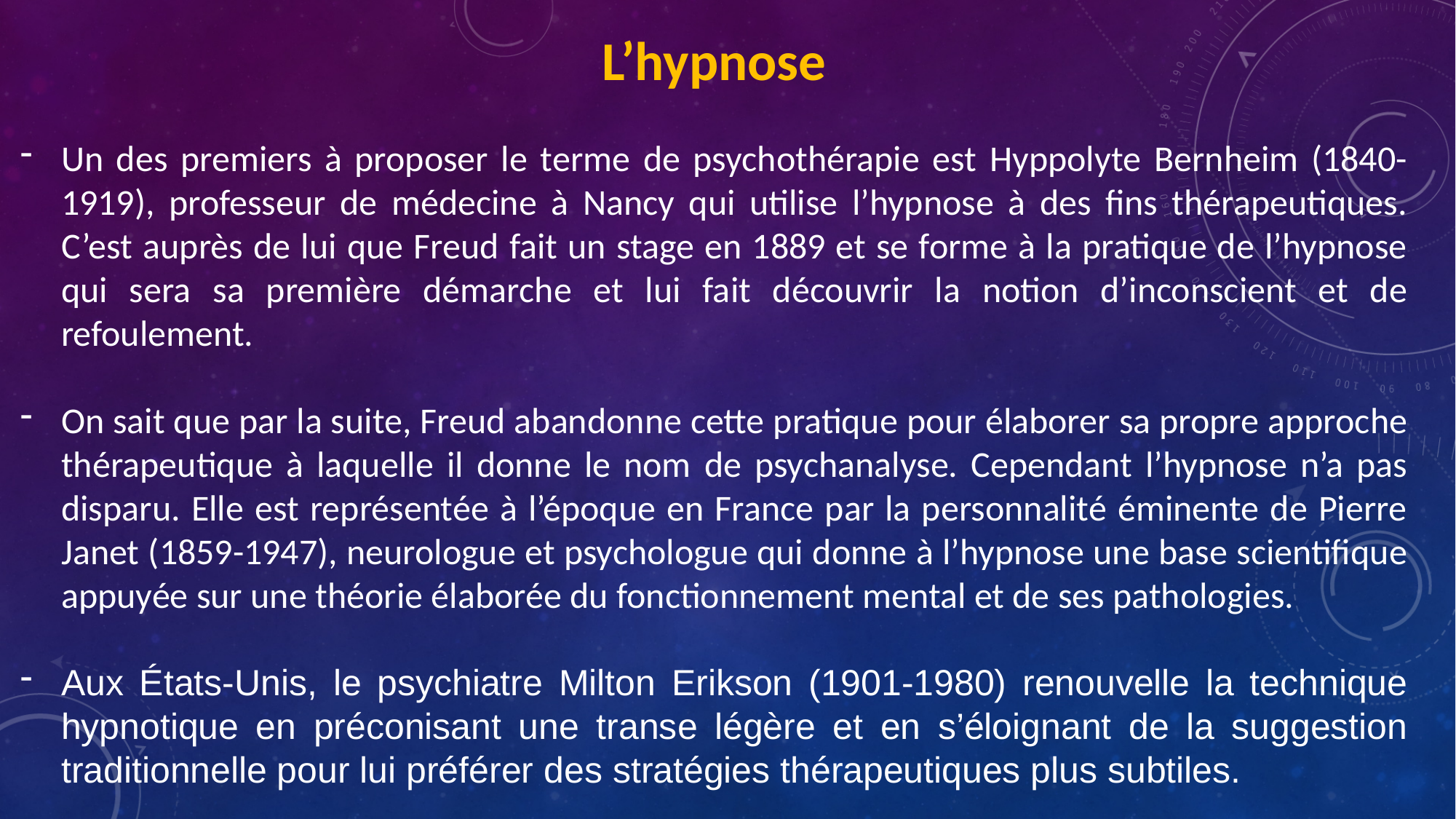

L’hypnose

Un des premiers à proposer le terme de psychothérapie est Hyppolyte Bernheim (1840-1919), professeur de médecine à Nancy qui utilise l’hypnose à des fins thérapeutiques. C’est auprès de lui que Freud fait un stage en 1889 et se forme à la pratique de l’hypnose qui sera sa première démarche et lui fait découvrir la notion d’inconscient et de refoulement.

On sait que par la suite, Freud abandonne cette pratique pour élaborer sa propre approche thérapeutique à laquelle il donne le nom de psychanalyse. Cependant l’hypnose n’a pas disparu. Elle est représentée à l’époque en France par la personnalité éminente de Pierre Janet (1859-1947), neurologue et psychologue qui donne à l’hypnose une base scientifique appuyée sur une théorie élaborée du fonctionnement mental et de ses pathologies.

Aux États-Unis, le psychiatre Milton Erikson (1901-1980) renouvelle la technique hypnotique en préconisant une transe légère et en s’éloignant de la suggestion traditionnelle pour lui préférer des stratégies thérapeutiques plus subtiles.